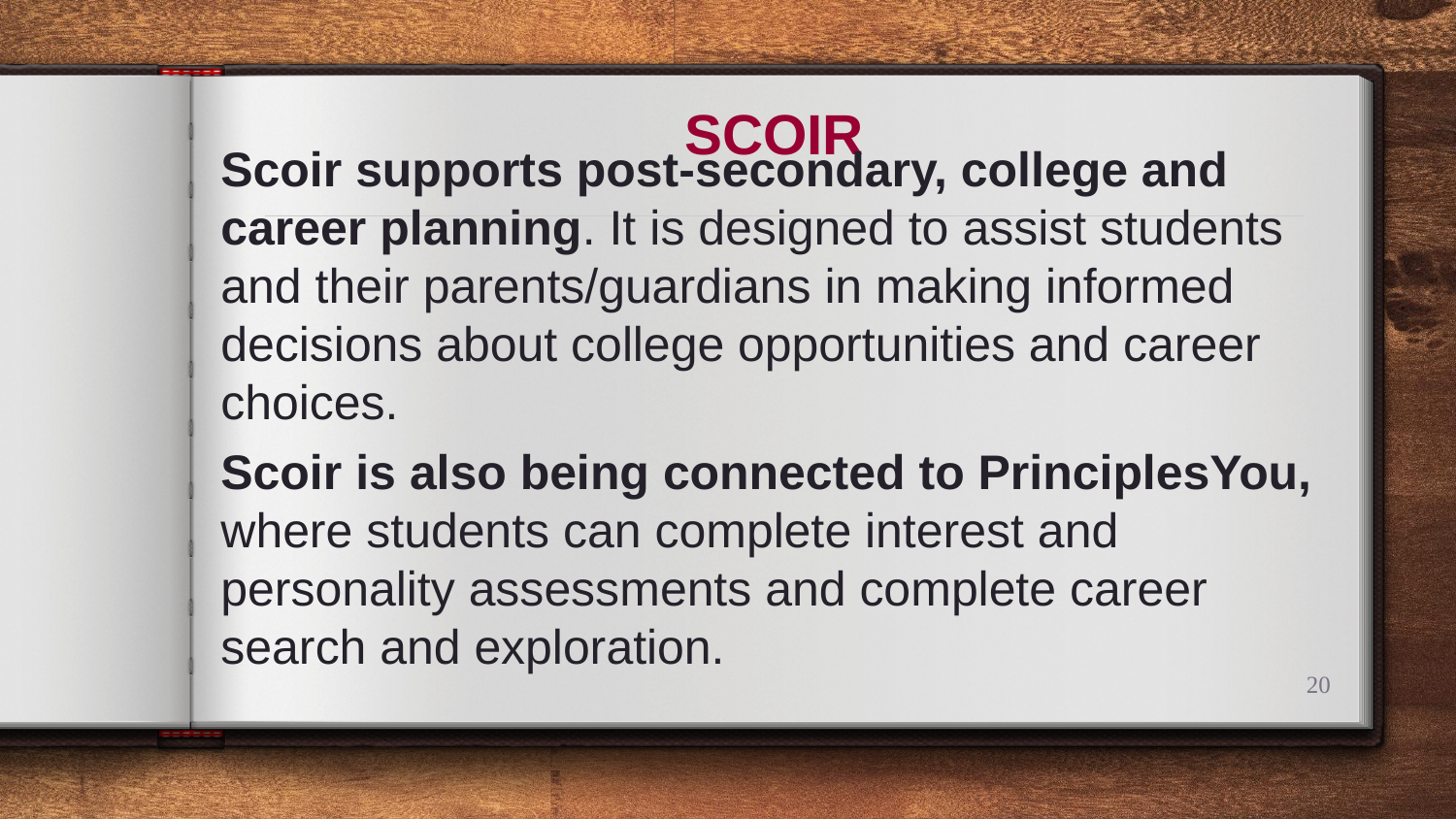

# SCOIR
Scoir supports post-secondary, college and career planning. It is designed to assist students and their parents/guardians in making informed decisions about college opportunities and career choices.
Scoir is also being connected to PrinciplesYou, where students can complete interest and personality assessments and complete career search and exploration.

20